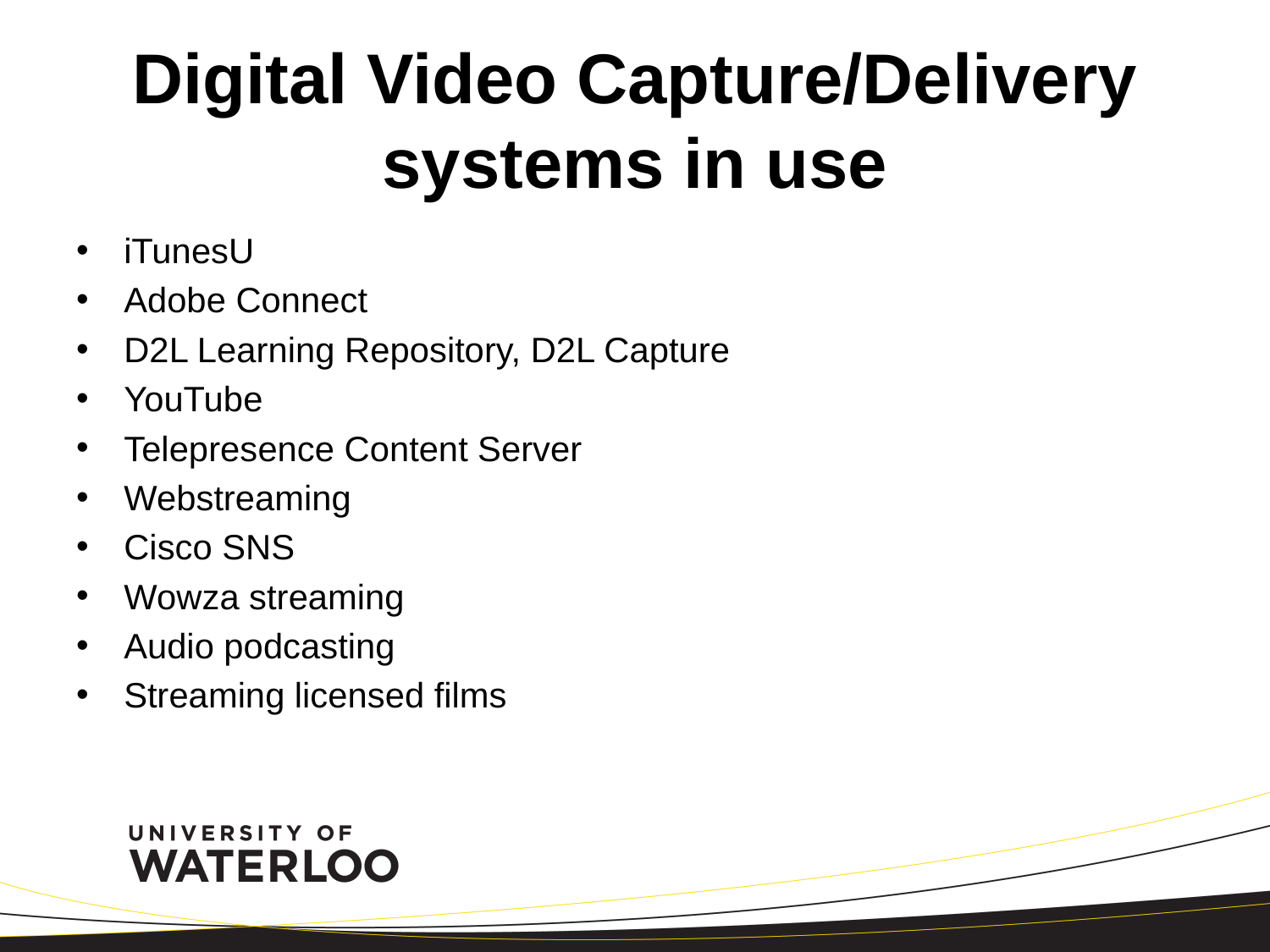

# Digital Video Capture/Delivery systems in use
iTunesU
Adobe Connect
D2L Learning Repository, D2L Capture
YouTube
Telepresence Content Server
Webstreaming
Cisco SNS
Wowza streaming
Audio podcasting
Streaming licensed films